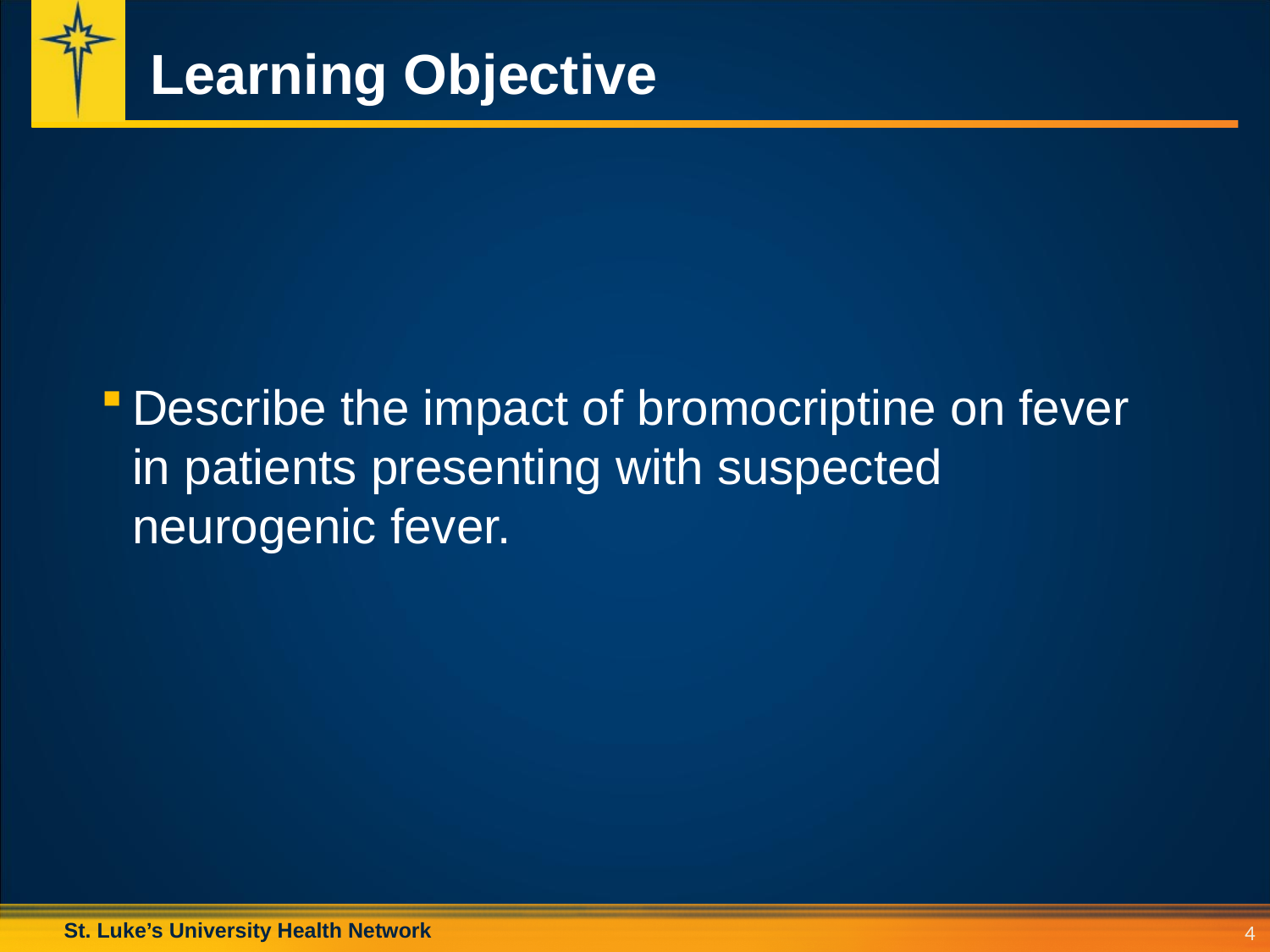

# Learning Objective
Describe the impact of bromocriptine on fever in patients presenting with suspected neurogenic fever.
4